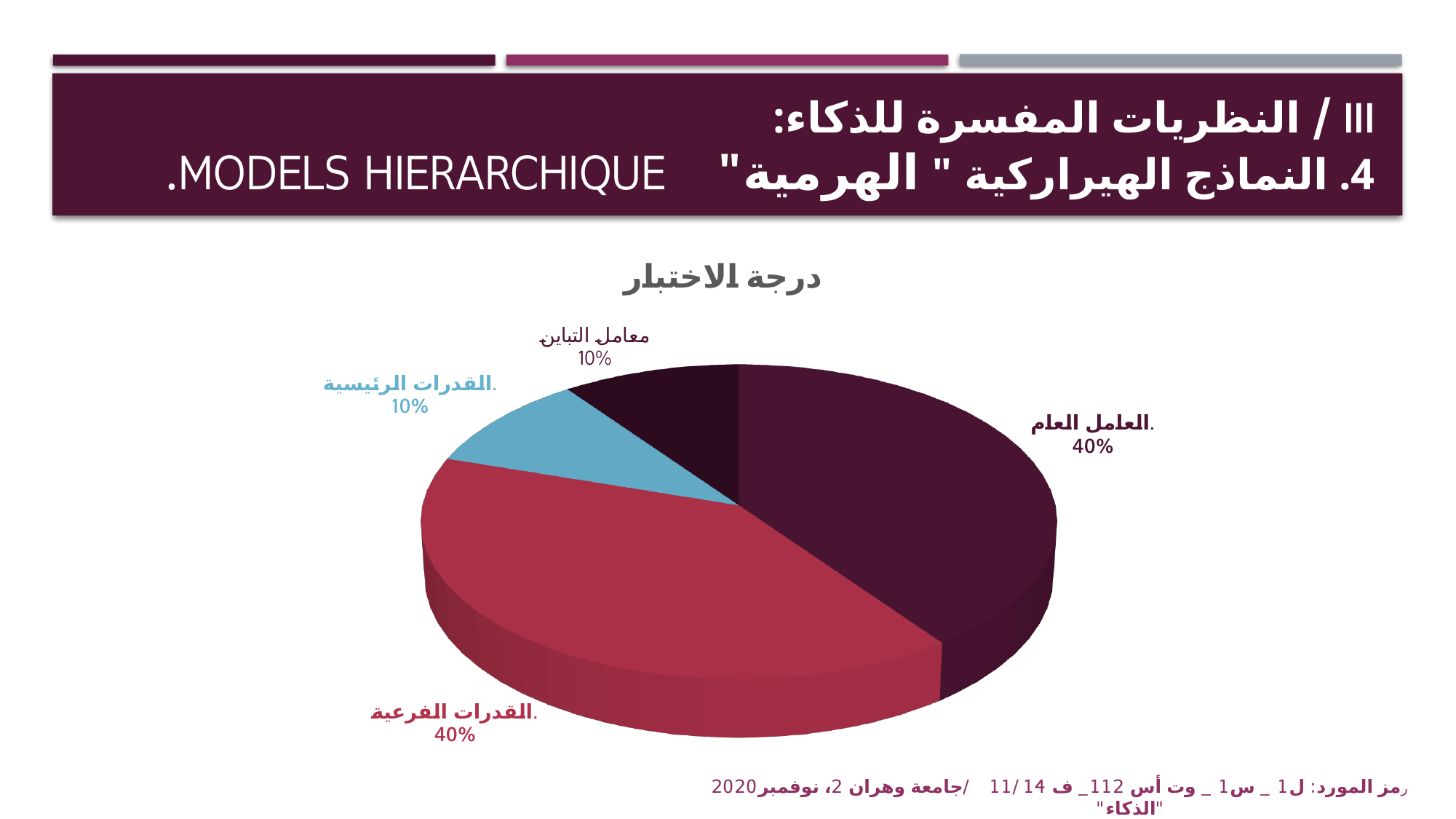

# III / النظريات المفسرة للذكاء: 4. النماذج الهيراركية " الهرمية"    models hierarchique.

[unsupported chart]

رمز المورد: ل1 _ س1 _ وت أس 112_ ف 11/14   /جامعة وهران 2، نوفمبر2020                                                                   "الذكاء"